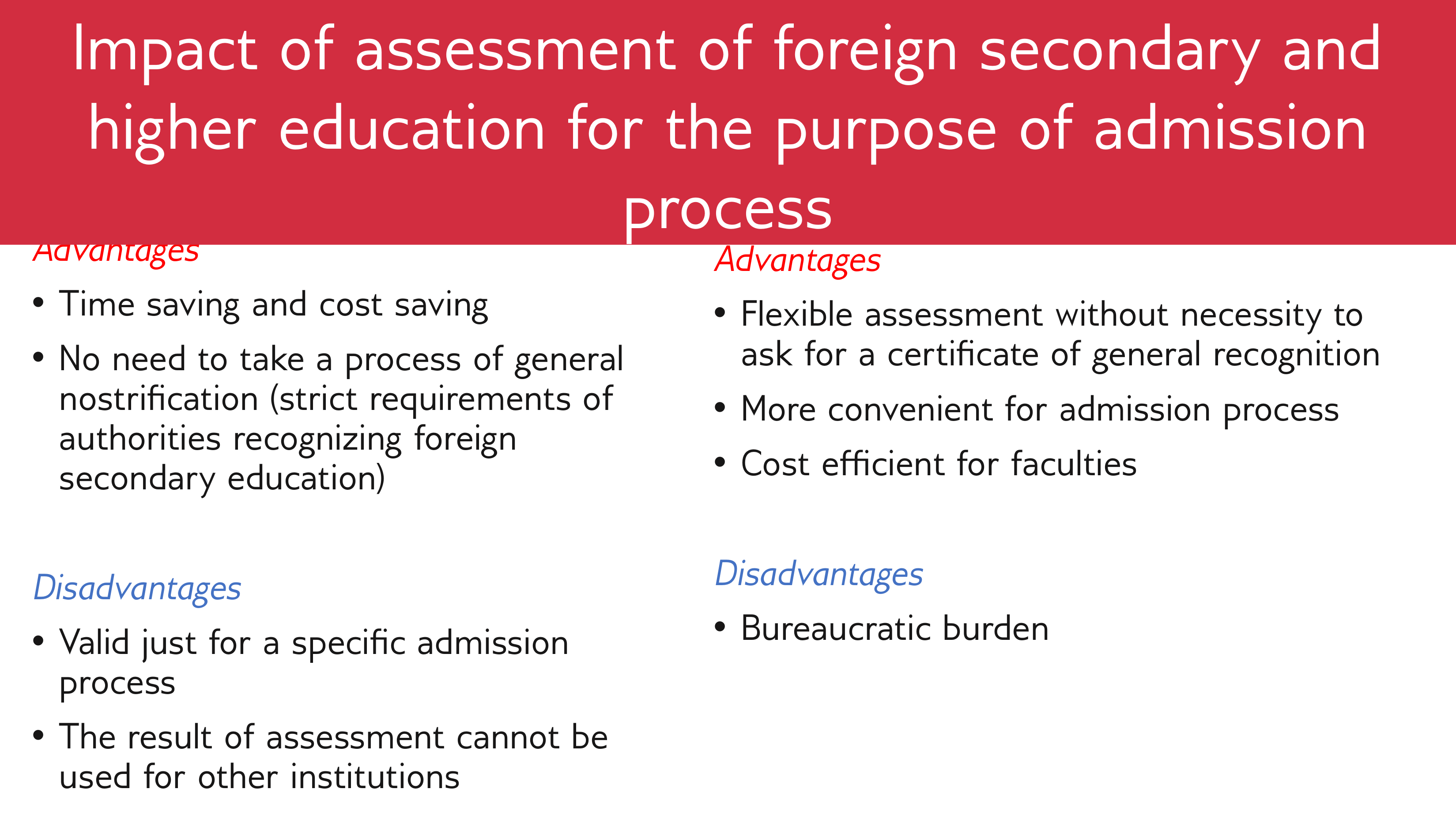

Impact of assessment of foreign secondary and higher education for the purpose of admission process
For aapplicants
Advantages
Time saving and cost saving
No need to take a process of general nostrification (strict requirements of authorities recognizing foreign secondary education)

Disadvantages
Valid just for a specific admission process
The result of assessment cannot be used for other institutions

For ffaculties
Advantages
Flexible assessment without necessity to ask for a certificate of general recognition
More convenient for admission process
Cost efficient for faculties

Disadvantages
Bureaucratic burden